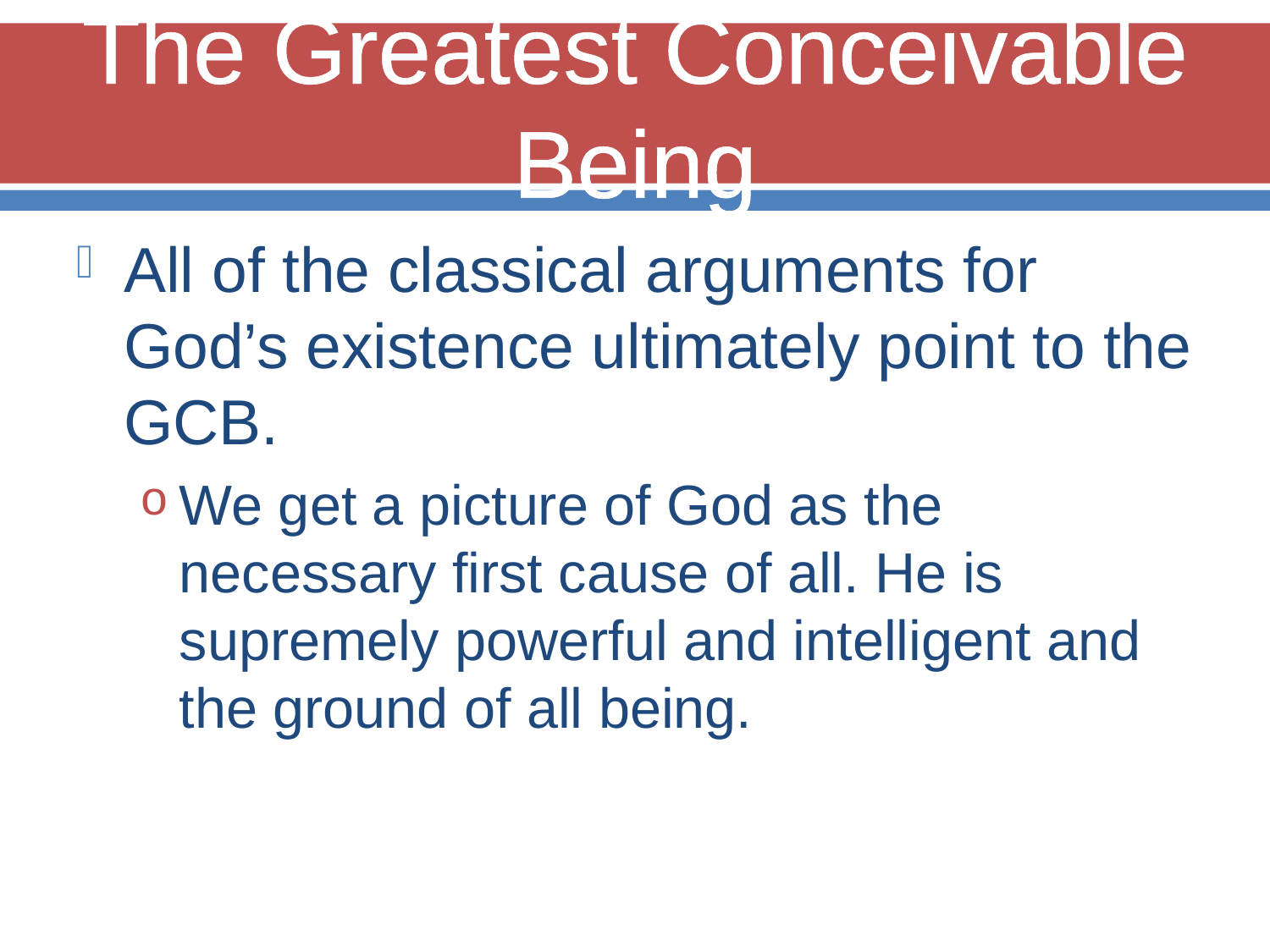

# The Greatest Conceivable Being
All of the classical arguments for God’s existence ultimately point to the GCB.
We get a picture of God as the necessary first cause of all. He is supremely powerful and intelligent and the ground of all being.